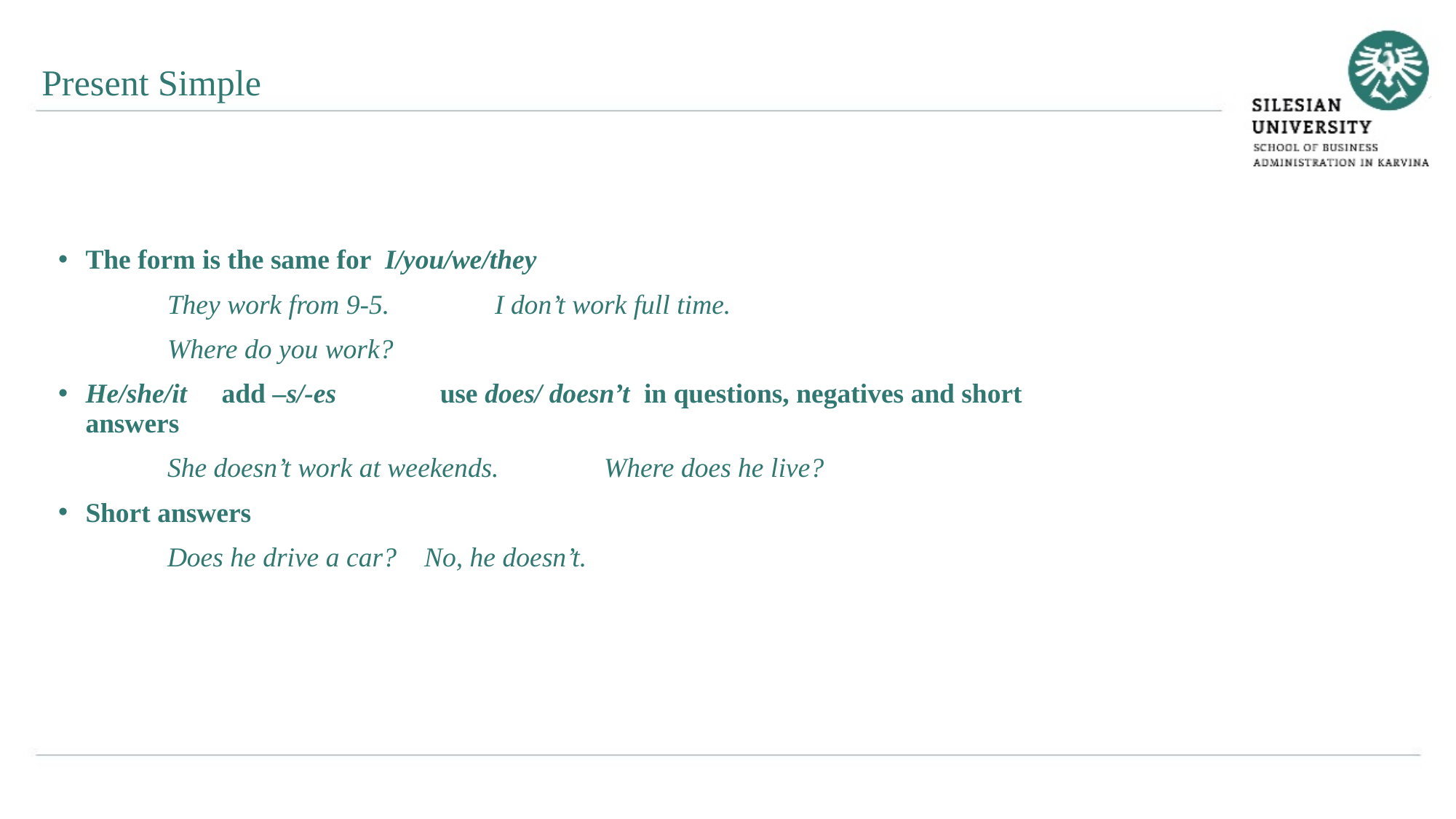

Present Simple
The form is the same for  I/you/we/they
	They work from 9-5.	I don’t work full time.
	Where do you work?
He/she/it     add –s/-es               use does/ doesn’t  in questions, negatives and short answers
	She doesn’t work at weekends.	Where does he live?
Short answers
	Does he drive a car?    No, he doesn’t.